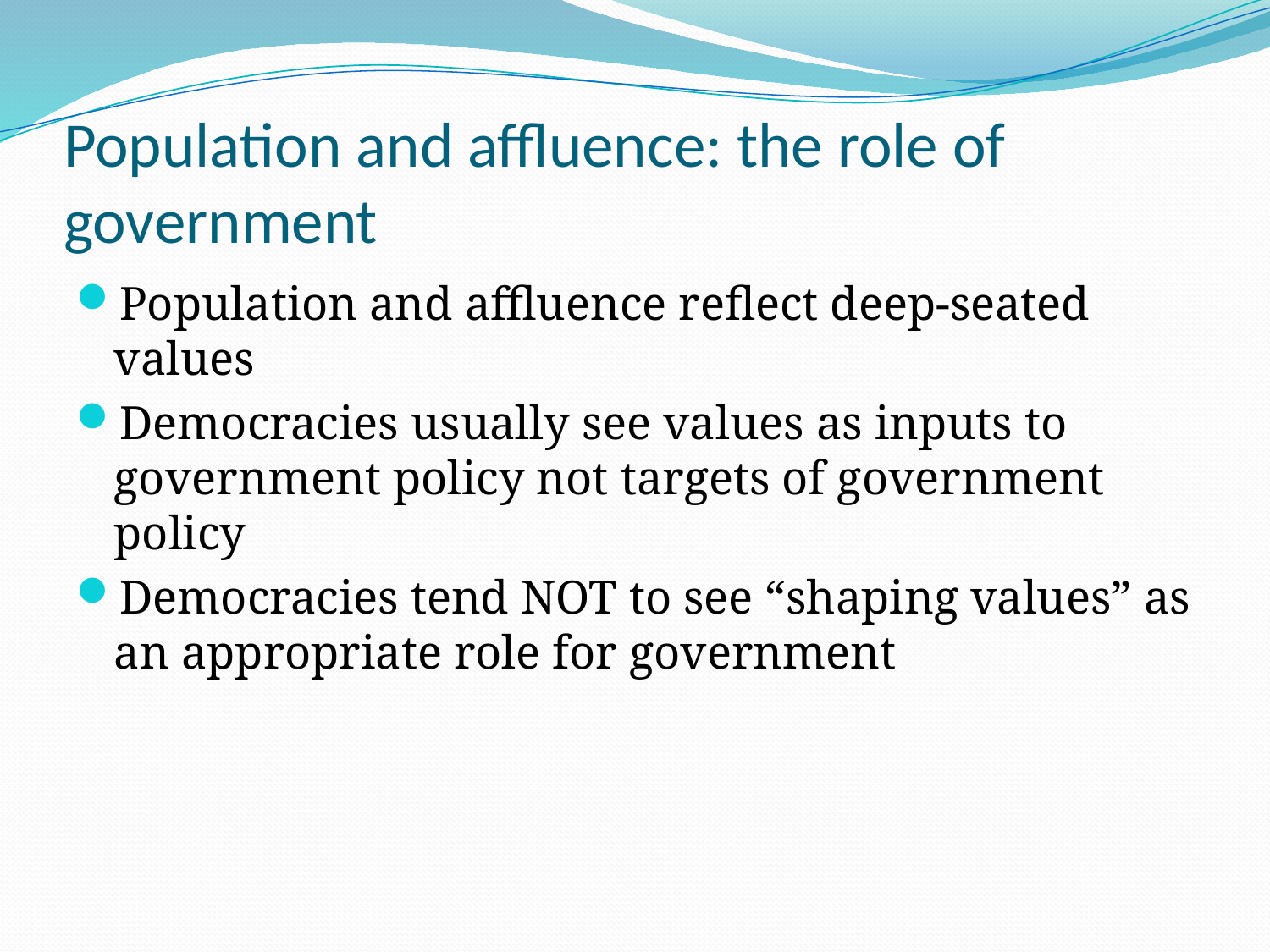

# Population and affluence: the role of government
Population and affluence reflect deep-seated values
Democracies usually see values as inputs to government policy not targets of government policy
Democracies tend NOT to see “shaping values” as an appropriate role for government